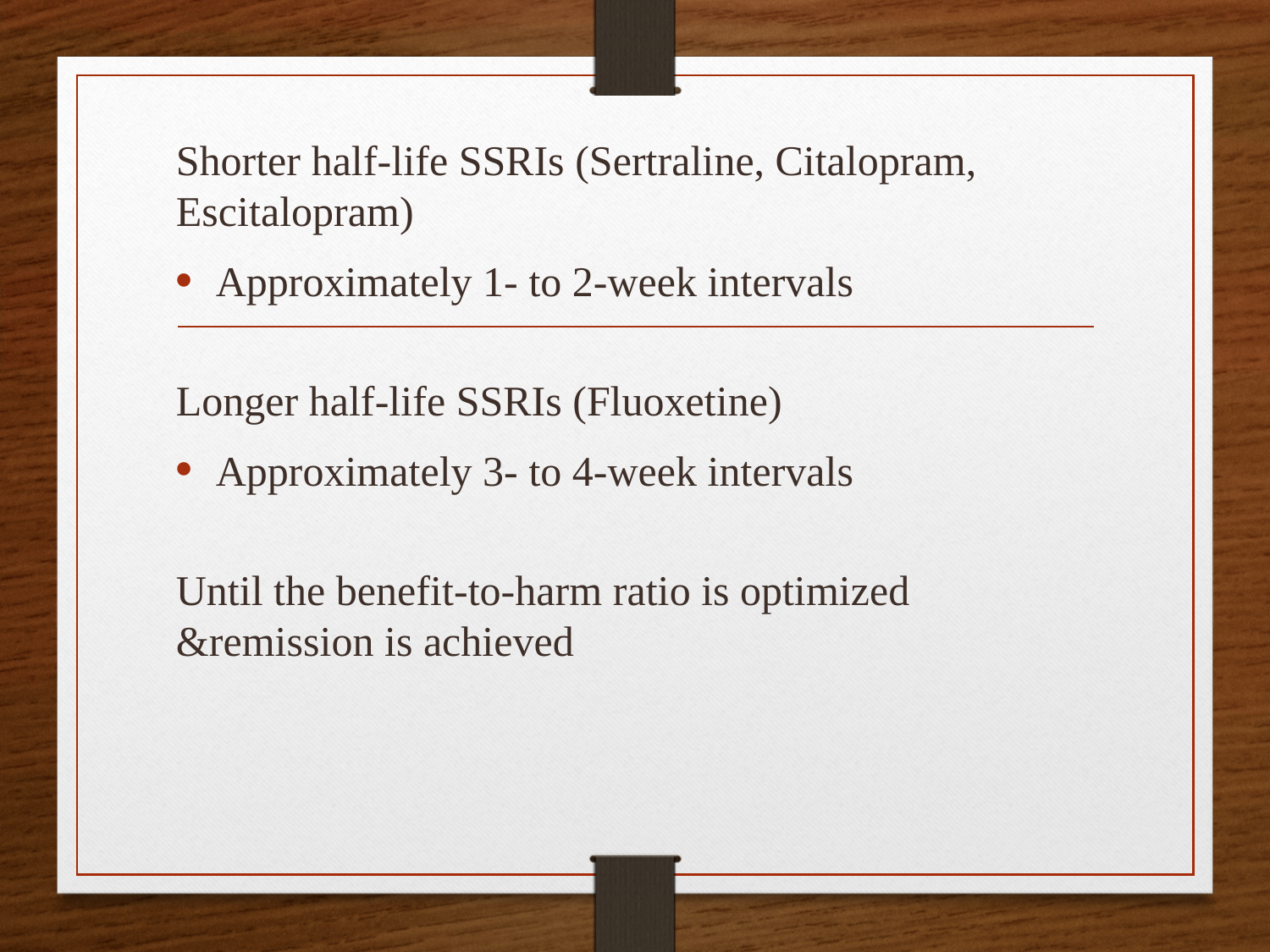

Shorter half-life SSRIs (Sertraline, Citalopram, Escitalopram)
Approximately 1- to 2-week intervals

Longer half-life SSRIs (Fluoxetine)
Approximately 3- to 4-week intervals

Until the benefit-to-harm ratio is optimized &remission is achieved